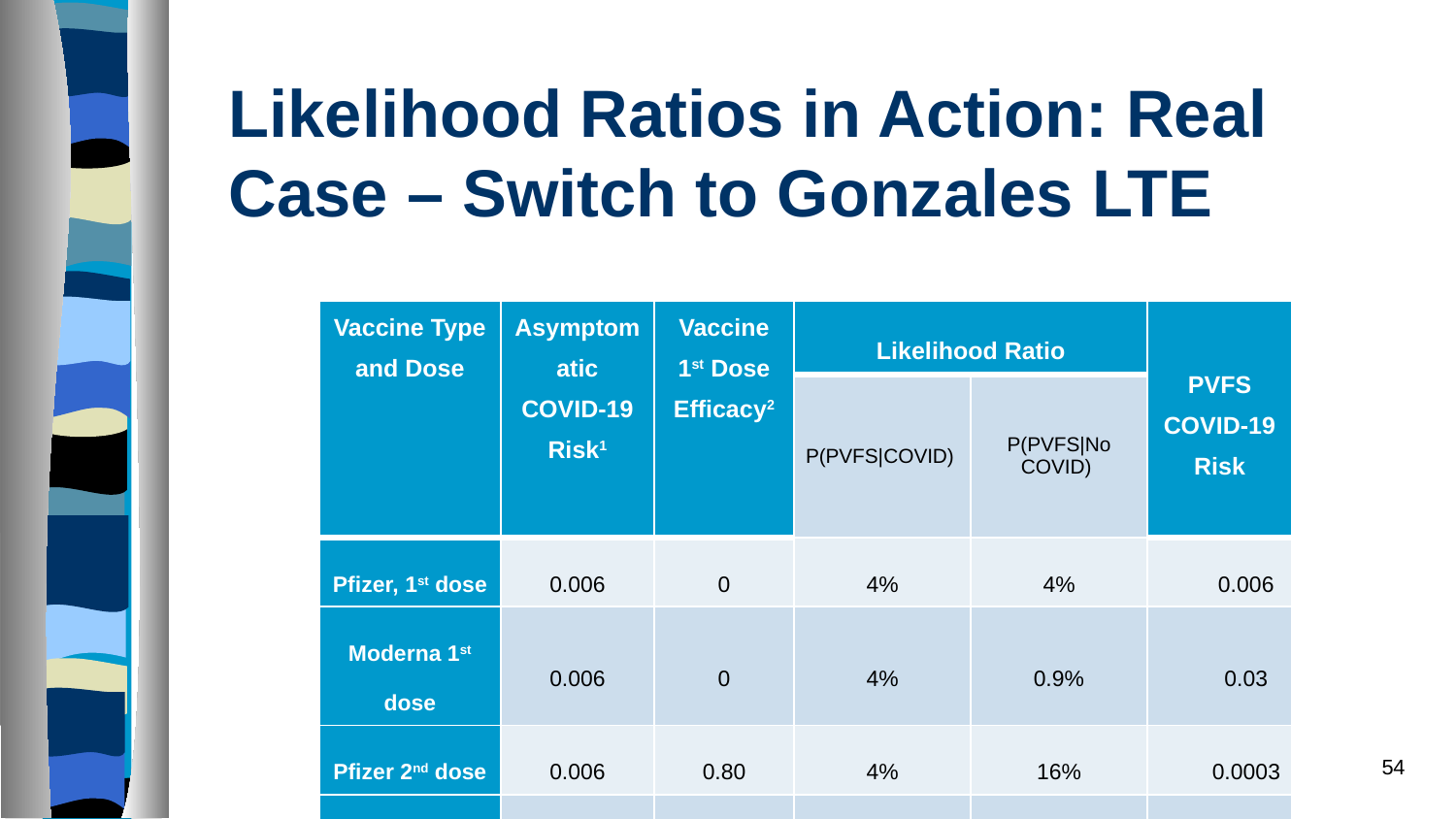

# Likelihood Ratios in Action: Real Case – Switch to Gonzales LTE
| Vaccine Type and Dose | Asymptomatic COVID-19 Risk1 | Vaccine 1st Dose Efficacy2 | Likelihood Ratio |  | PVFS COVID-19 Risk |
| --- | --- | --- | --- | --- | --- |
|  |  |  | P(PVFS|COVID) | P(PVFS|No COVID) |  |
| Pfizer, 1st dose | 0.006 | 0 | 4% | 4% | 0.006 |
| Moderna 1st dose | 0.006 | 0 | 4% | 0.9% | 0.03 |
| Pfizer 2nd dose | 0.006 | 0.80 | 4% | 16% | 0.0003 |
| Moderna 2nd dose | 0.006 | 0.82 | 4% | 17.4% | 0.0002 |
54